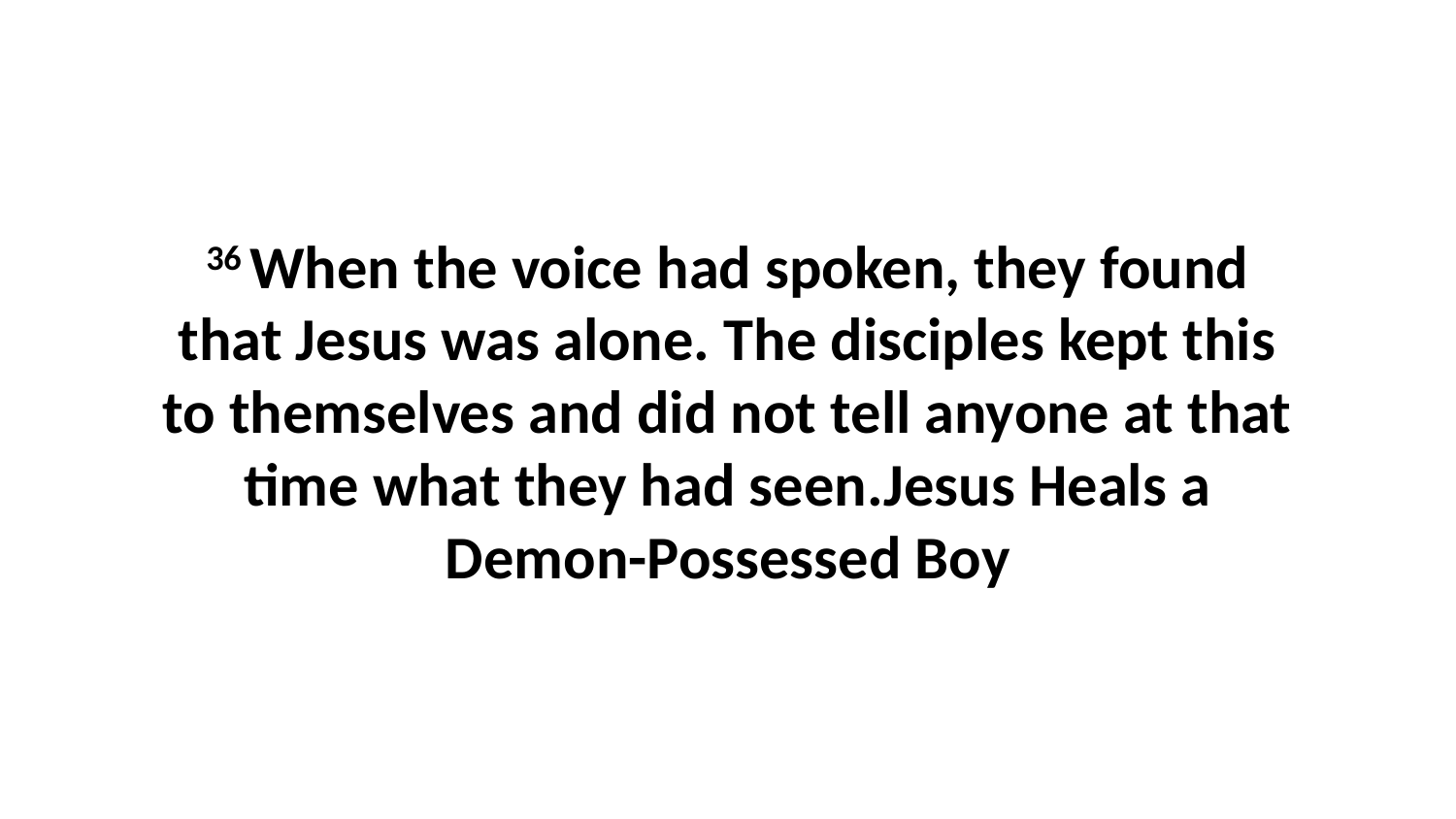

36 When the voice had spoken, they found that Jesus was alone. The disciples kept this to themselves and did not tell anyone at that time what they had seen.Jesus Heals a Demon-Possessed Boy